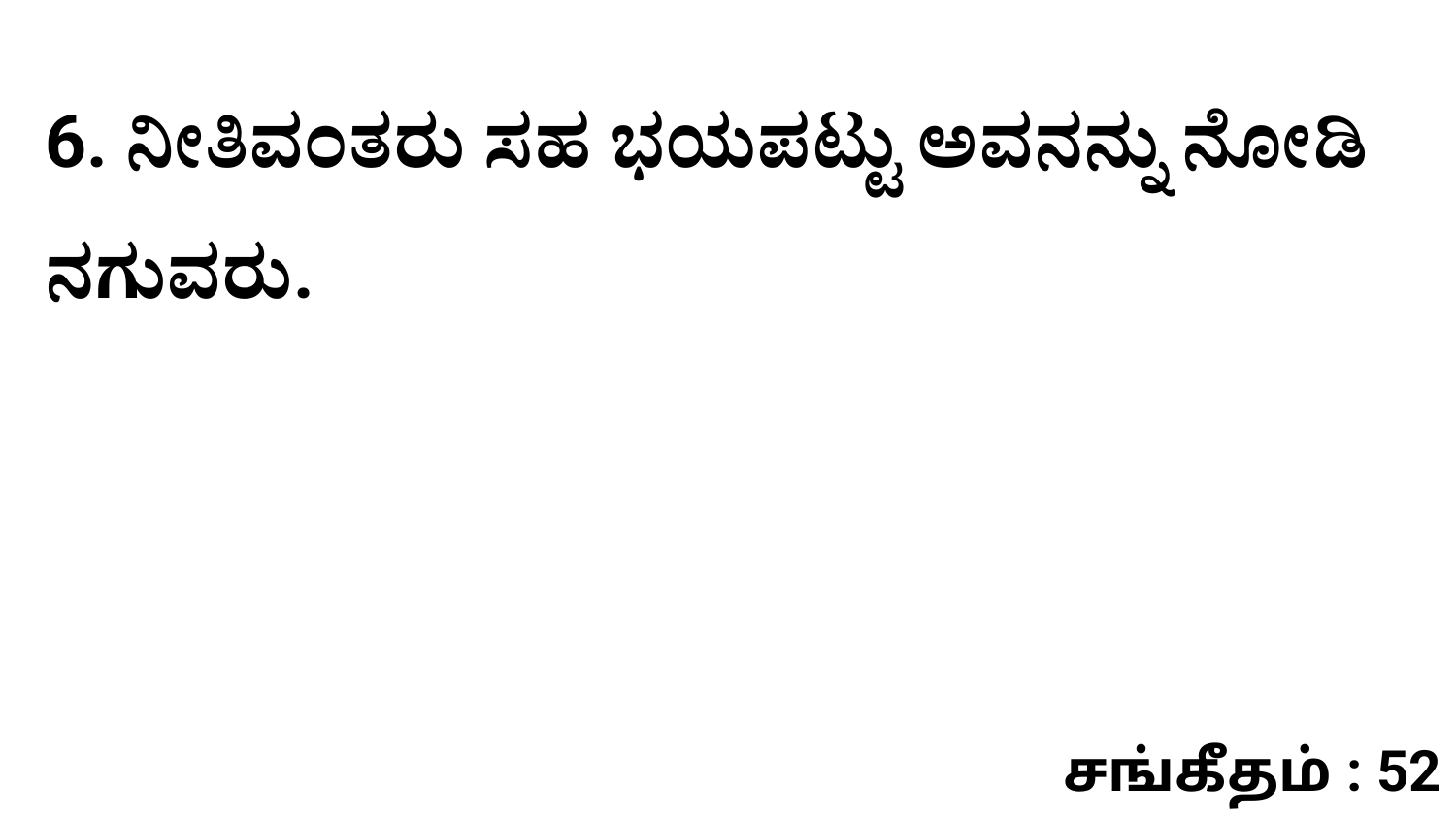

6. ನೀತಿವಂತರು ಸಹ ಭಯಪಟ್ಟು ಅವನನ್ನು ನೋಡಿ ನಗುವರು.
சங்கீதம் : 52